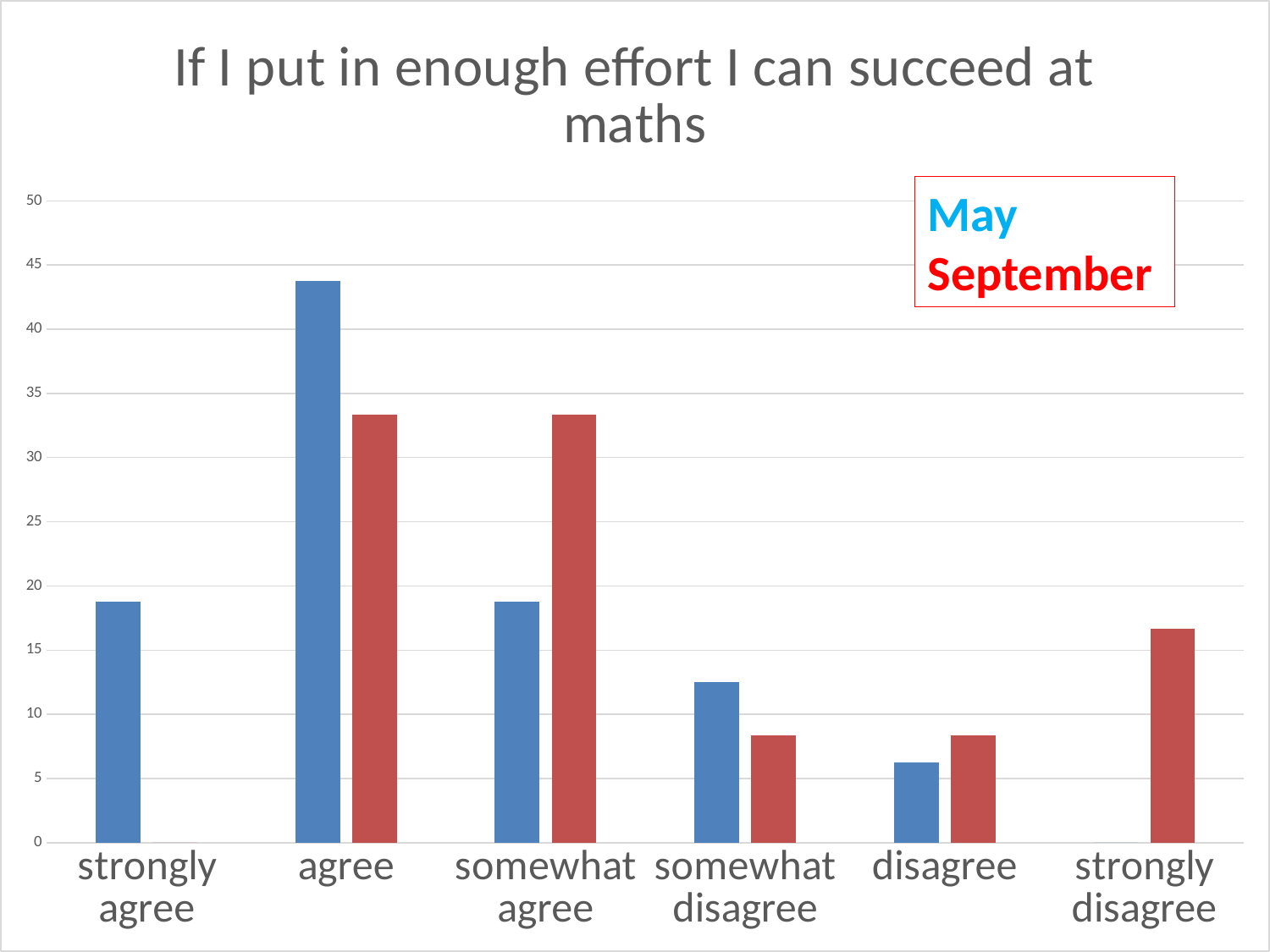

### Chart: If I put in enough effort I can succeed at maths

| Category | May | September |
|---|---|---|
| strongly agree | 18.75 | 0.0 |
| agree | 43.75 | 33.33 |
| somewhat agree | 18.75 | 33.33 |
| somewhat disagree | 12.5 | 8.33 |
| disagree | 6.25 | 8.33 |
| strongly disagree | 0.0 | 16.670000000000005 |
May
September